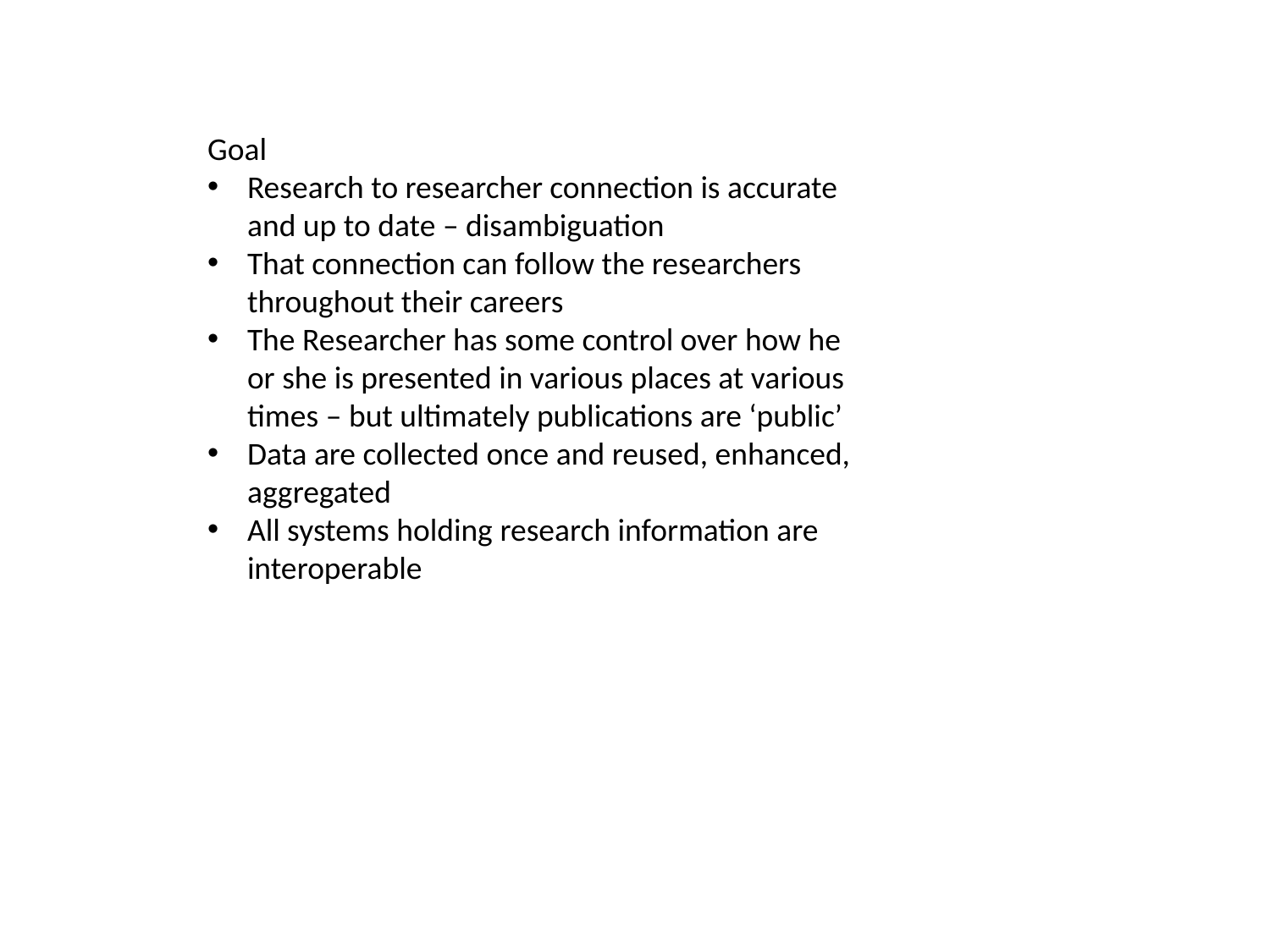

Goal
Research to researcher connection is accurate and up to date – disambiguation
That connection can follow the researchers throughout their careers
The Researcher has some control over how he or she is presented in various places at various times – but ultimately publications are ‘public’
Data are collected once and reused, enhanced, aggregated
All systems holding research information are interoperable